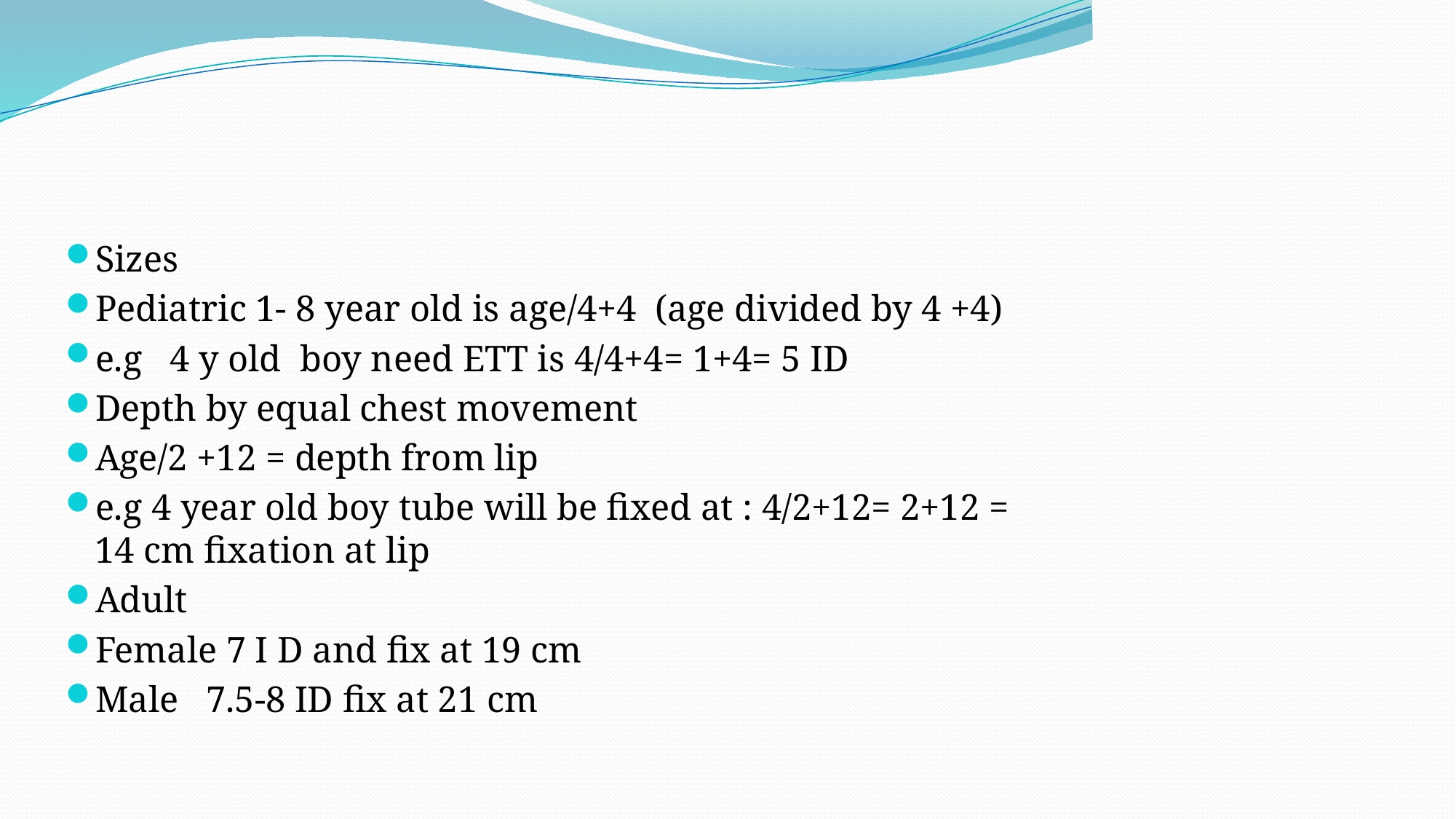

#
Sizes
Pediatric 1- 8 year old is age/4+4  (age divided by 4 +4)
e.g   4 y old  boy need ETT is 4/4+4= 1+4= 5 ID
Depth by equal chest movement
Age/2 +12 = depth from lip
e.g 4 year old boy tube will be fixed at : 4/2+12= 2+12 = 14 cm fixation at lip
Adult
Female 7 I D and fix at 19 cm
Male   7.5-8 ID fix at 21 cm